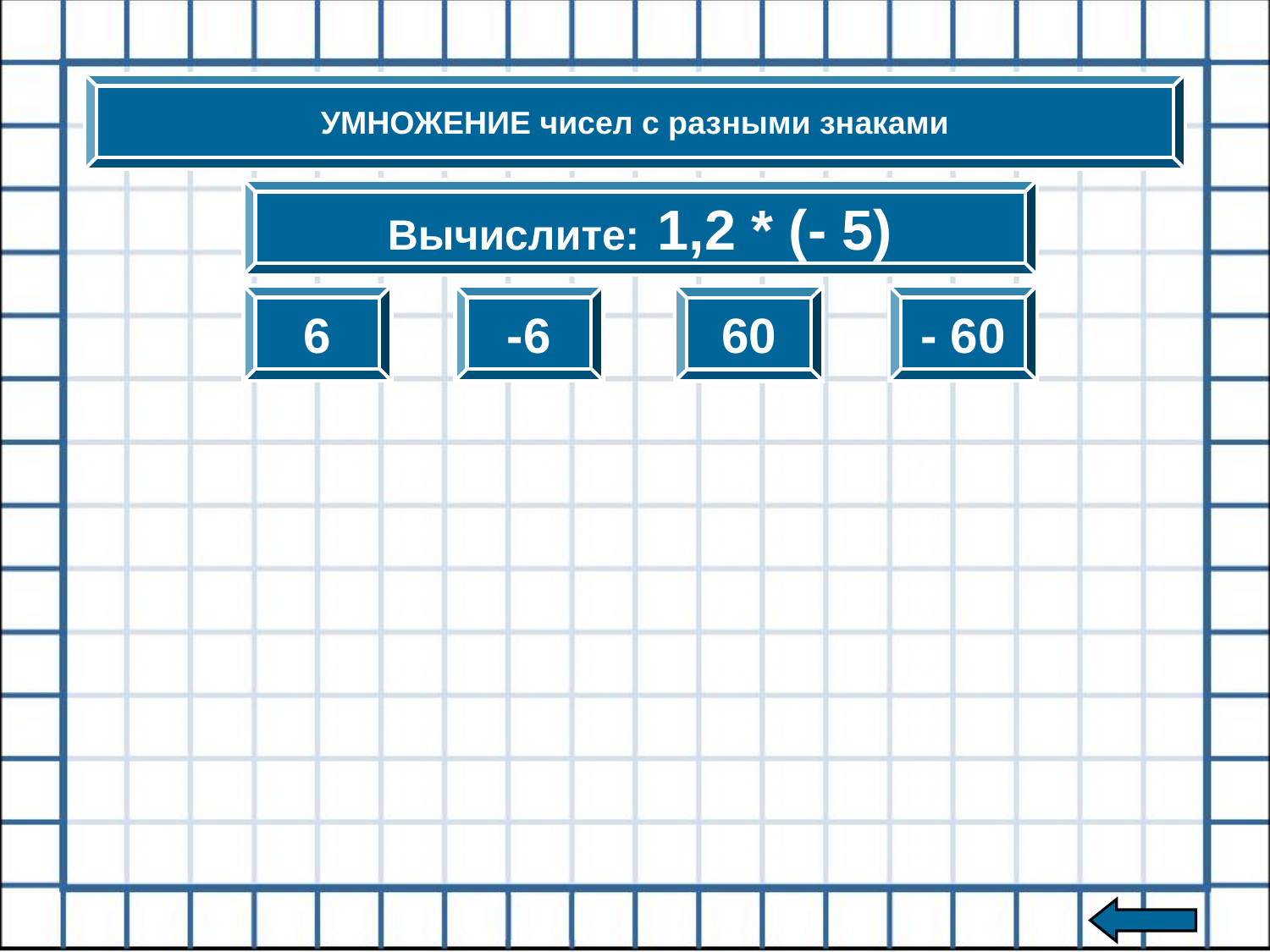

УМНОЖЕНИЕ чисел с разными знаками
Вычислите:  1,2 * (- 5)
6
-6
- 60
60